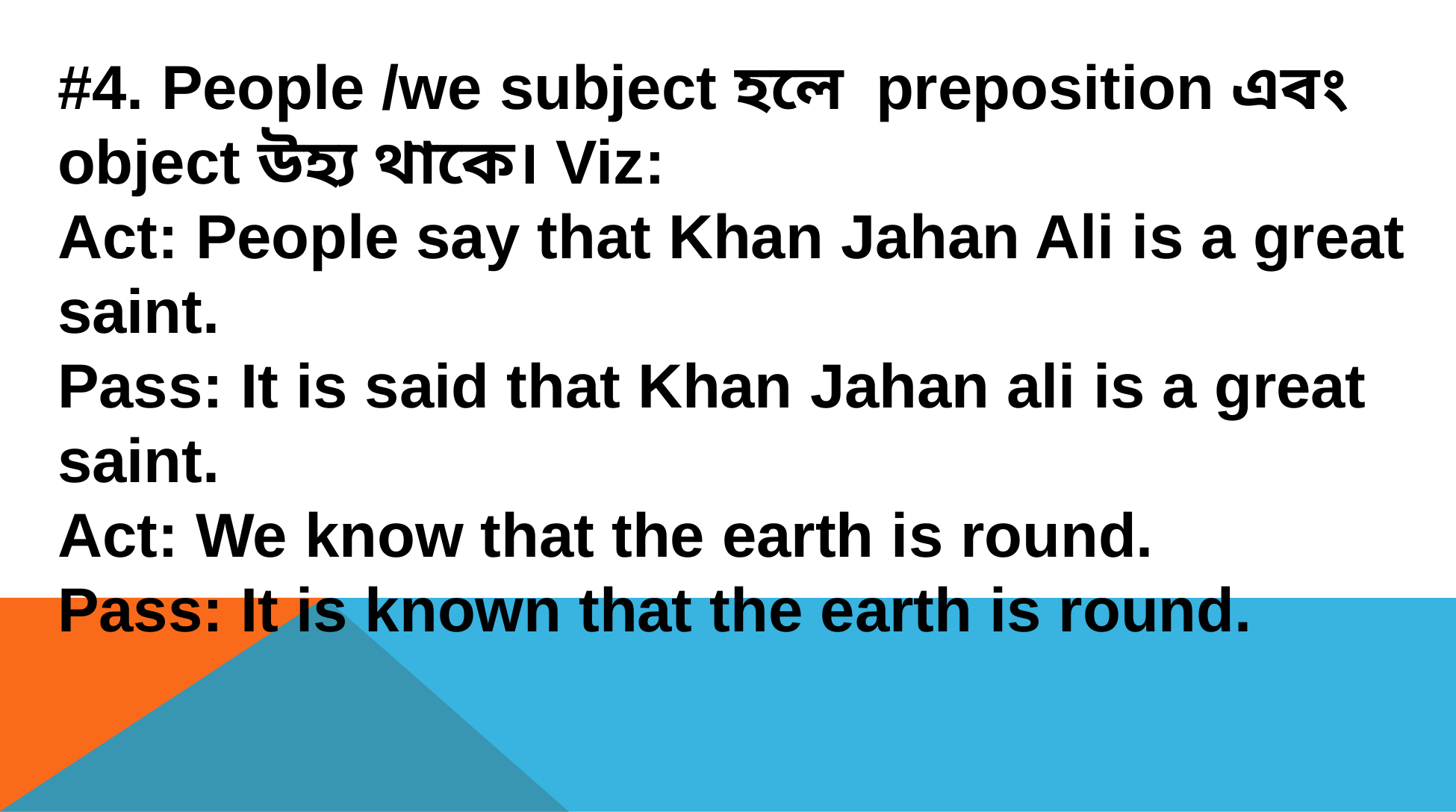

#4. People /we subject হলে  preposition এবং  object উহ্য থাকে। Viz:
Act: People say that Khan Jahan Ali is a great saint.
Pass: It is said that Khan Jahan ali is a great saint.
Act: We know that the earth is round.
Pass: It is known that the earth is round.
#